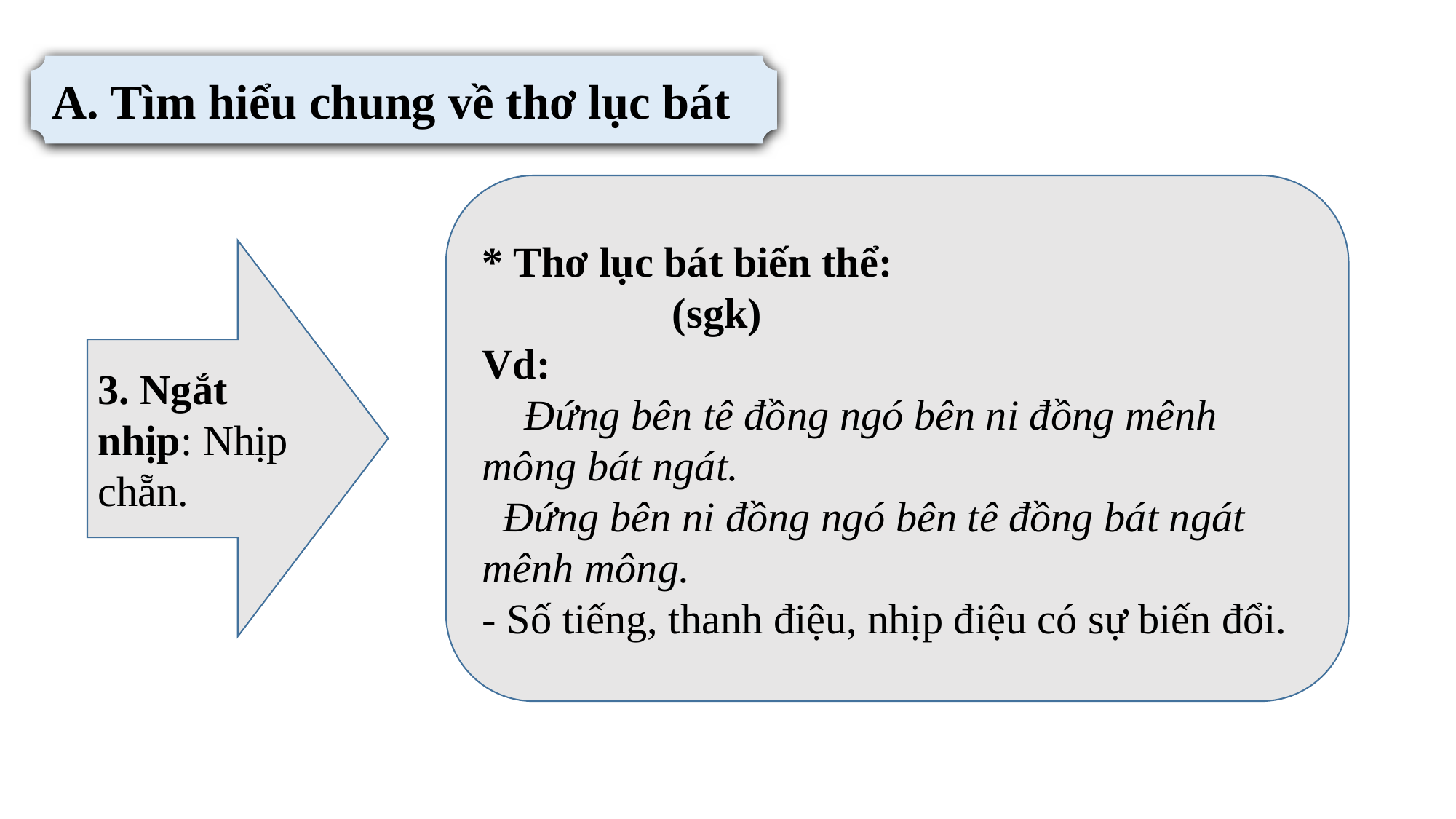

A. Tìm hiểu chung về thơ lục bát
* Thơ lục bát biến thể:
                  (sgk)
Vd:
    Đứng bên tê đồng ngó bên ni đồng mênh mông bát ngát.
  Đứng bên ni đồng ngó bên tê đồng bát ngát mênh mông.
- Số tiếng, thanh điệu, nhịp điệu có sự biến đổi.
3. Ngắt nhịp: Nhịp chẵn.